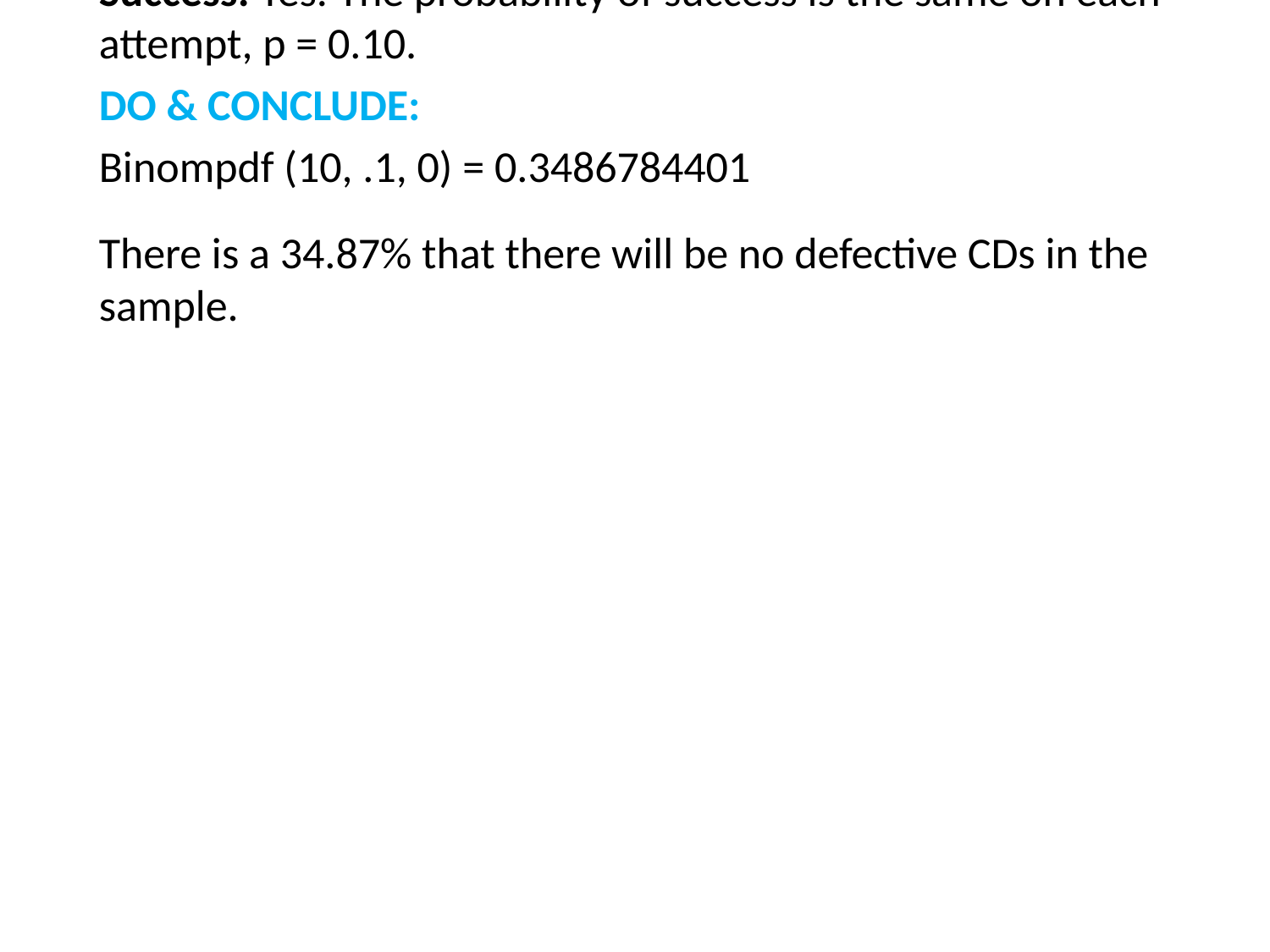

Example: CDs
CHECK CONDITIONS:
Binary: Yes. Defective or not defective, only two options.
Independent: We can safely assume independence in this case because we are sampling less than 10% of the population.
Number: Yes. The number of trials is stated as 10.
Success: Yes. The probability of success is the same on each attempt, p = 0.10.
DO & CONCLUDE:
Binompdf (10, .1, 0) = 0.3486784401

There is a 34.87% that there will be no defective CDs in the sample.